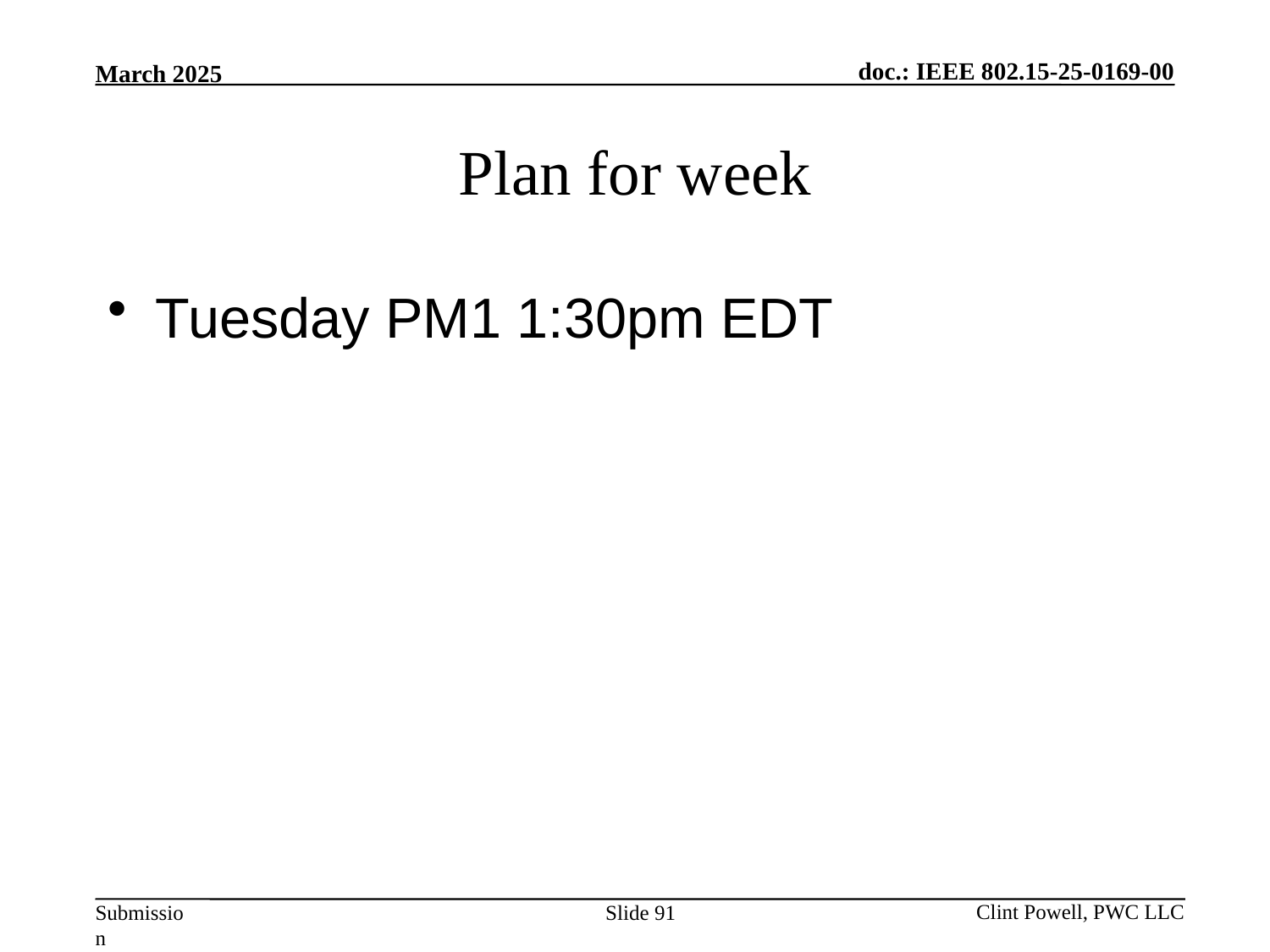

# Plan for week
Tuesday PM1 1:30pm EDT

Slide 91